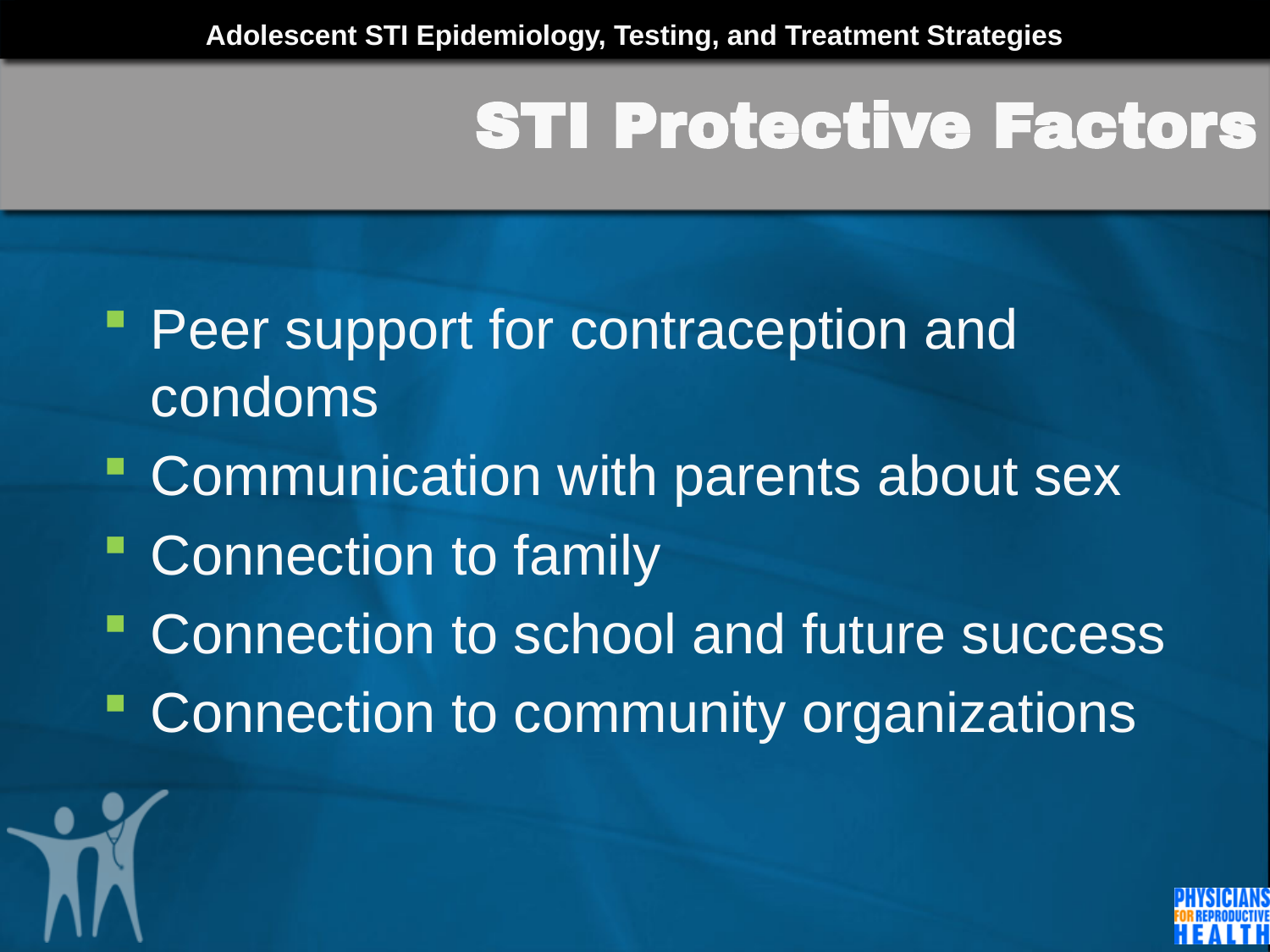

# STI Protective Factors
Peer support for contraception and condoms
Communication with parents about sex
Connection to family
Connection to school and future success
Connection to community organizations